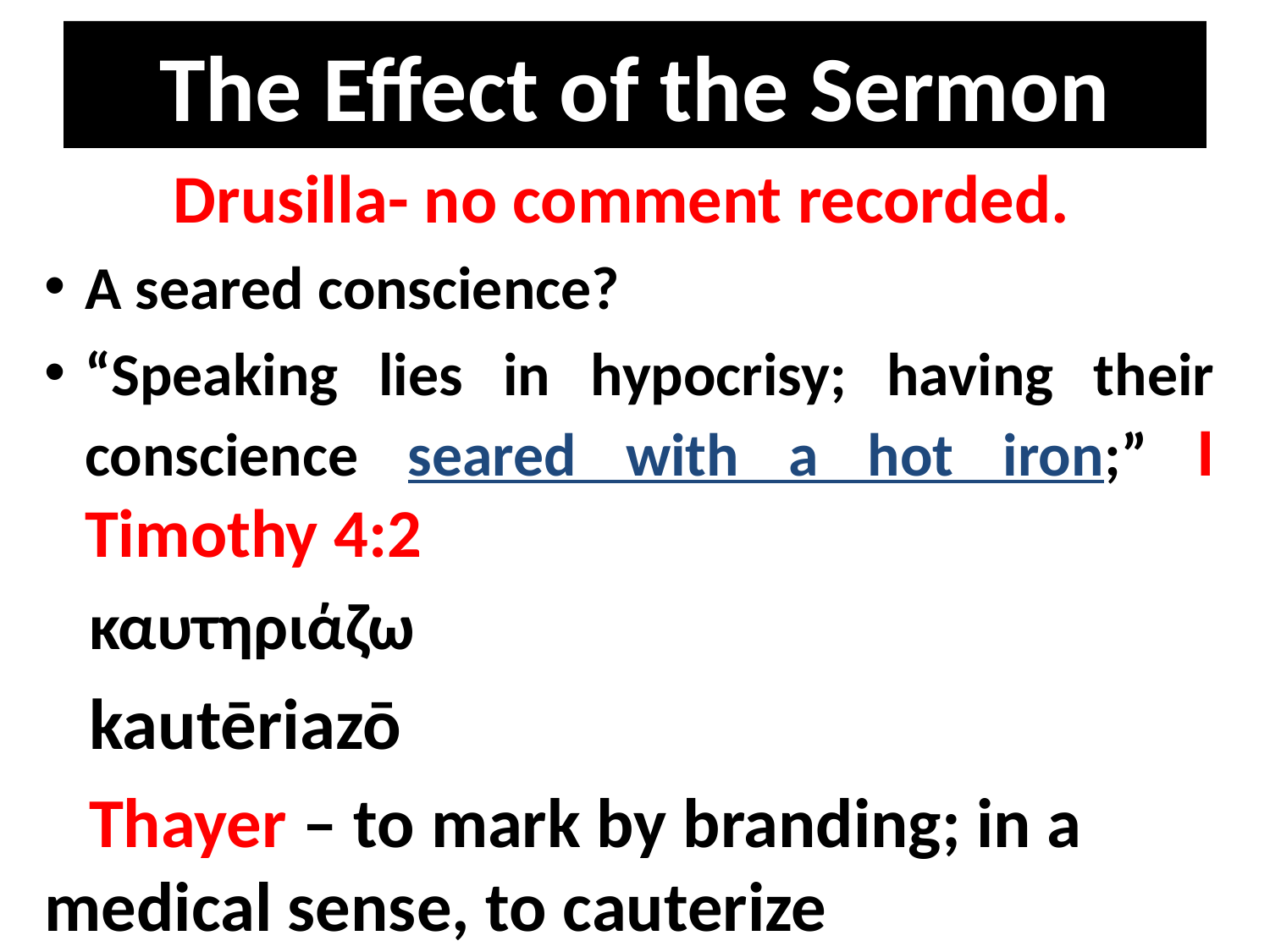

# The Effect of the Sermon
Drusilla- no comment recorded.
A seared conscience?
“Speaking lies in hypocrisy; having their conscience seared with a hot iron;” I Timothy 4:2
   καυτηριάζω
   kautēriazō
   Thayer – to mark by branding; in a medical sense, to cauterize